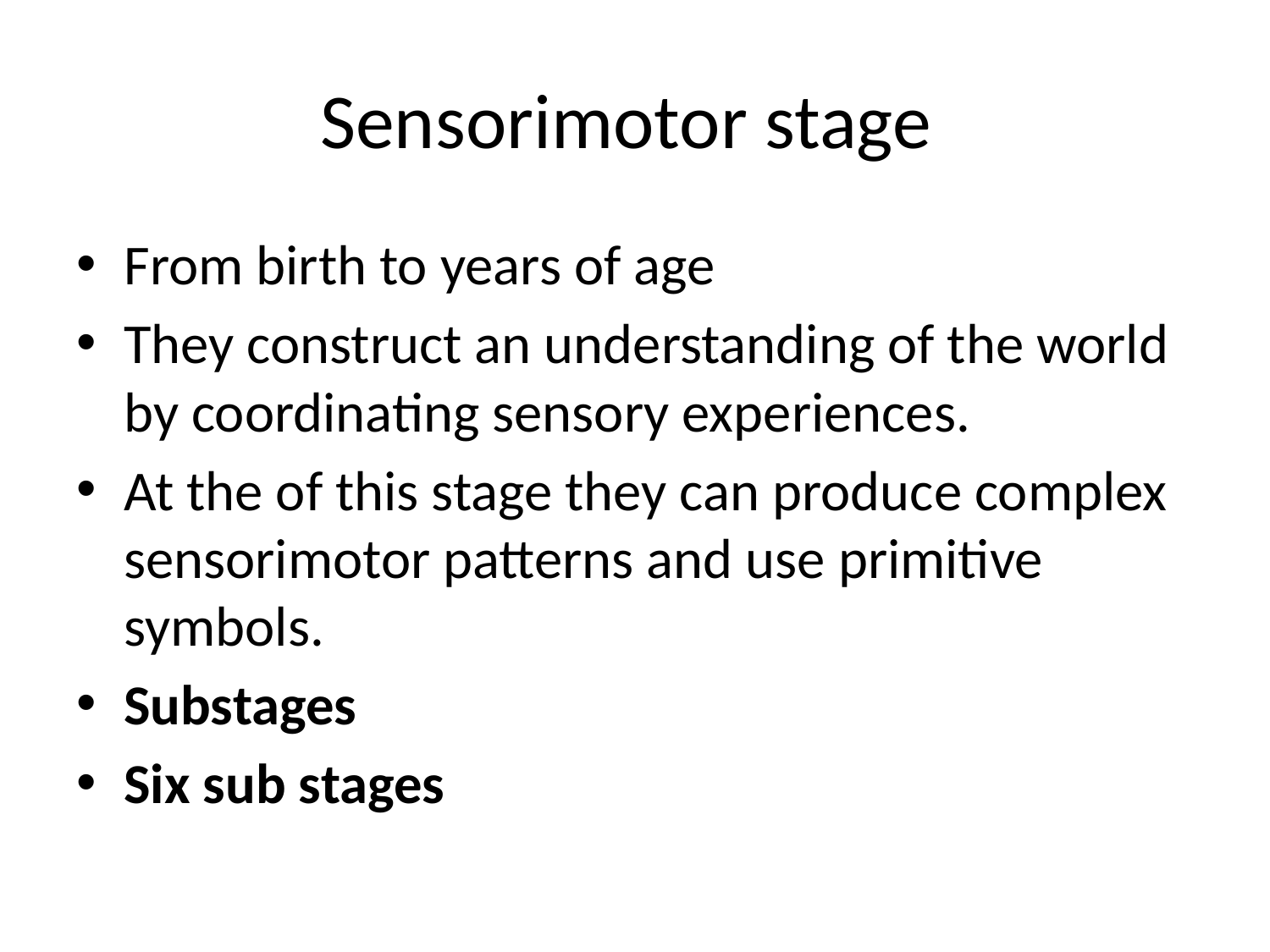

# Sensorimotor stage
From birth to years of age
They construct an understanding of the world by coordinating sensory experiences.
At the of this stage they can produce complex sensorimotor patterns and use primitive symbols.
Substages
Six sub stages